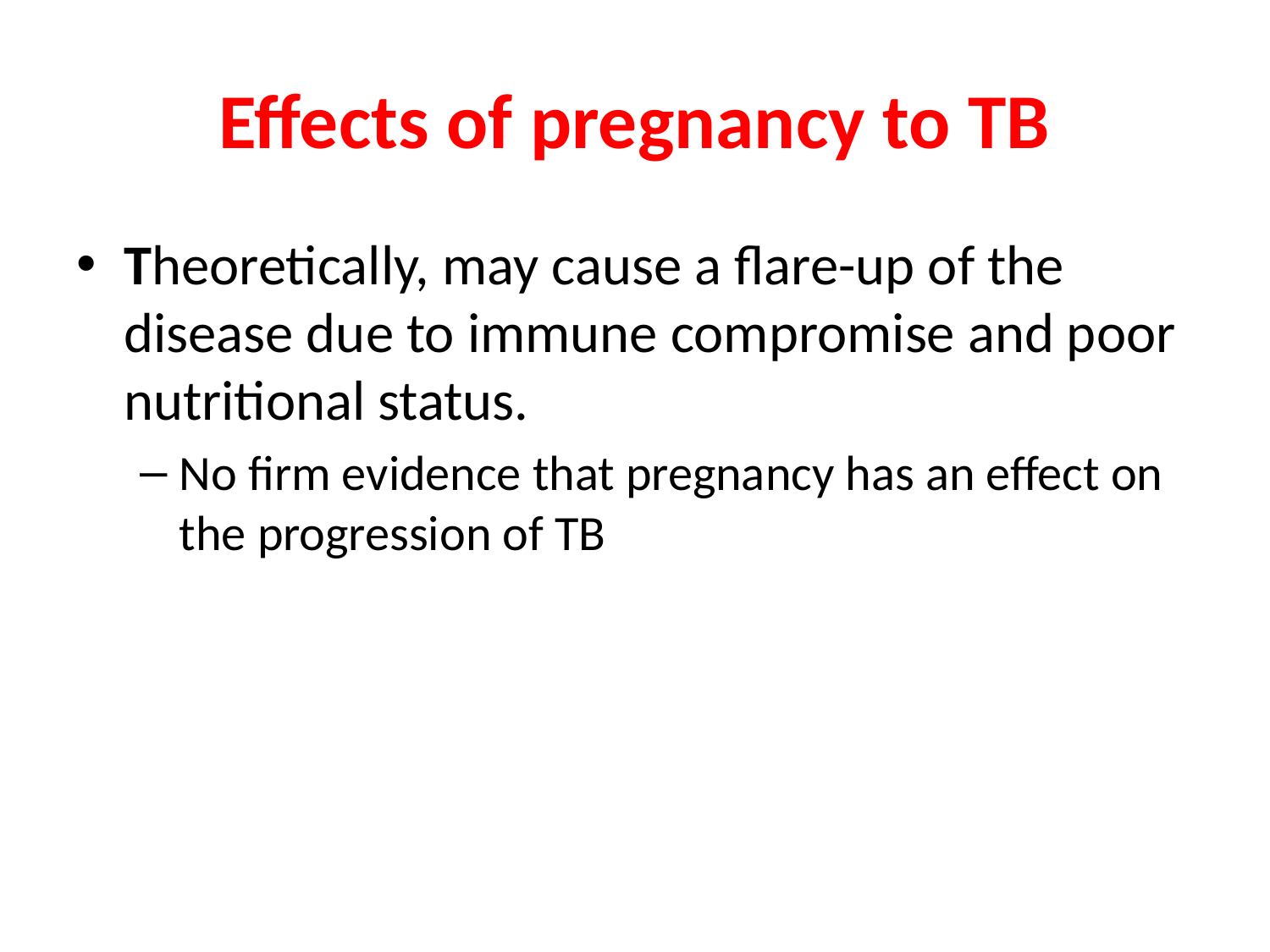

# Effects of pregnancy to TB
Theoretically, may cause a flare-up of the disease due to immune compromise and poor nutritional status.
No firm evidence that pregnancy has an effect on the progression of TB